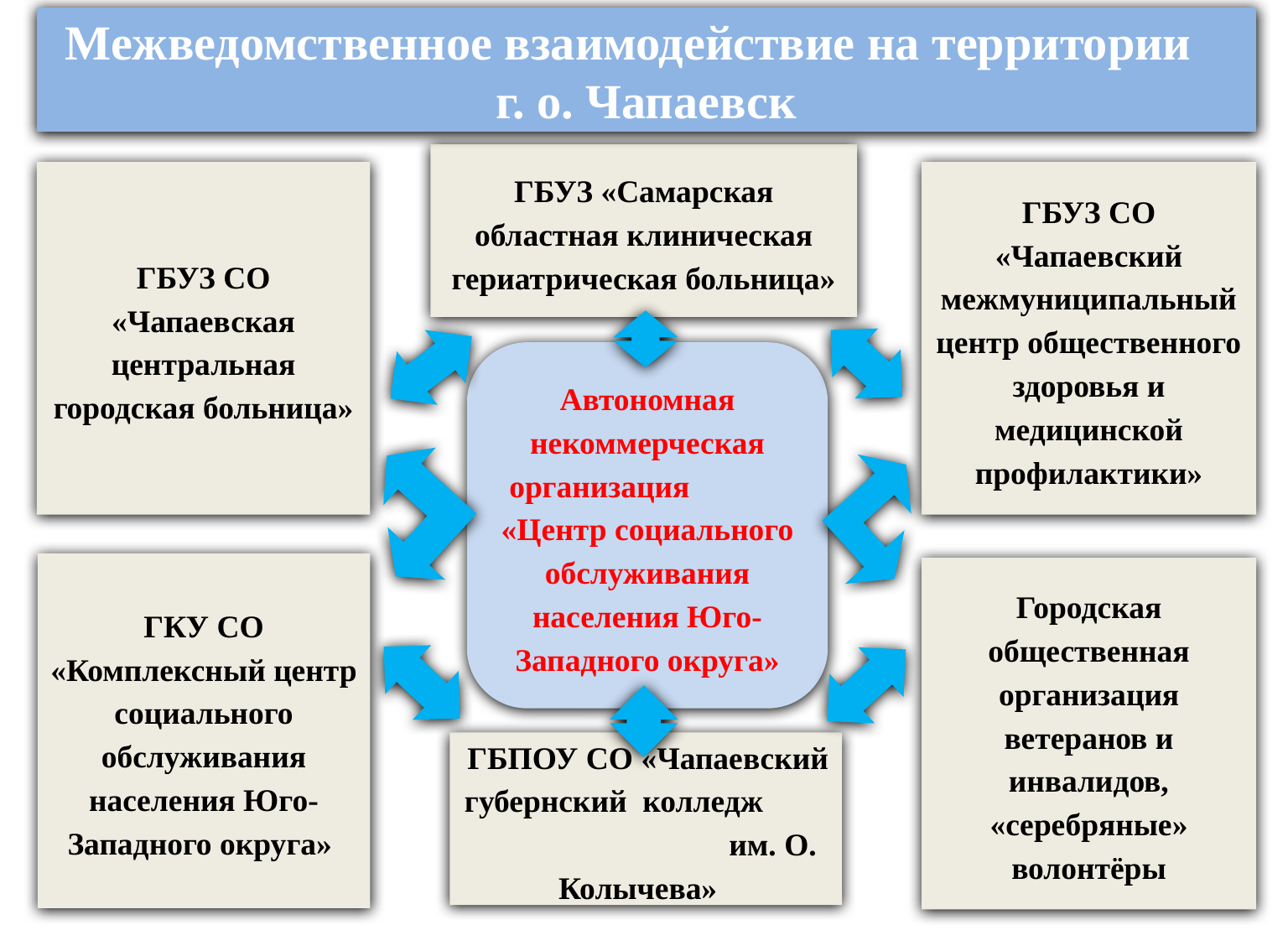

Межведомственное взаимодействие на территории    г. о. Чапаевск
ГБУЗ «Самарская областная клиническая гериатрическая больница»
ГБУЗ СО «Чапаевская центральная городская больница»
ГБУЗ СО «Чапаевский межмуниципальный центр общественного здоровья и медицинской профилактики»

Автономная некоммерческая организация             «Центр социального обслуживания населения Юго-Западного округа»

ГКУ СО «Комплексный центр социального обслуживания населения Юго-Западного округа»
Городская общественная организация ветеранов и инвалидов, «серебряные» волонтёры

 ГБПОУ СО «Чапаевский губернский  колледж                                         им. О. Колычева»